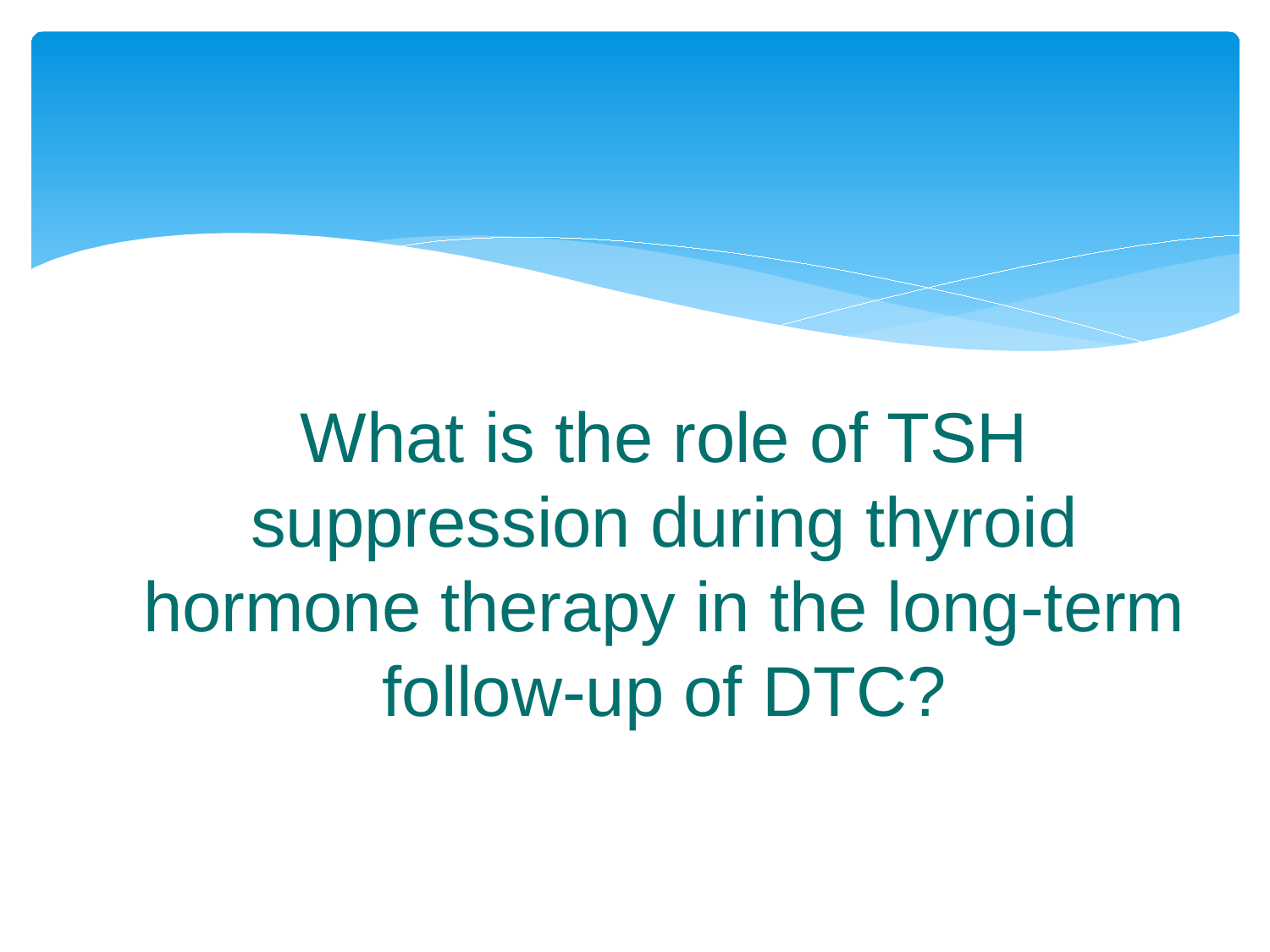

#
What is the role of TSH suppression during thyroid hormone therapy in the long-term follow-up of DTC?